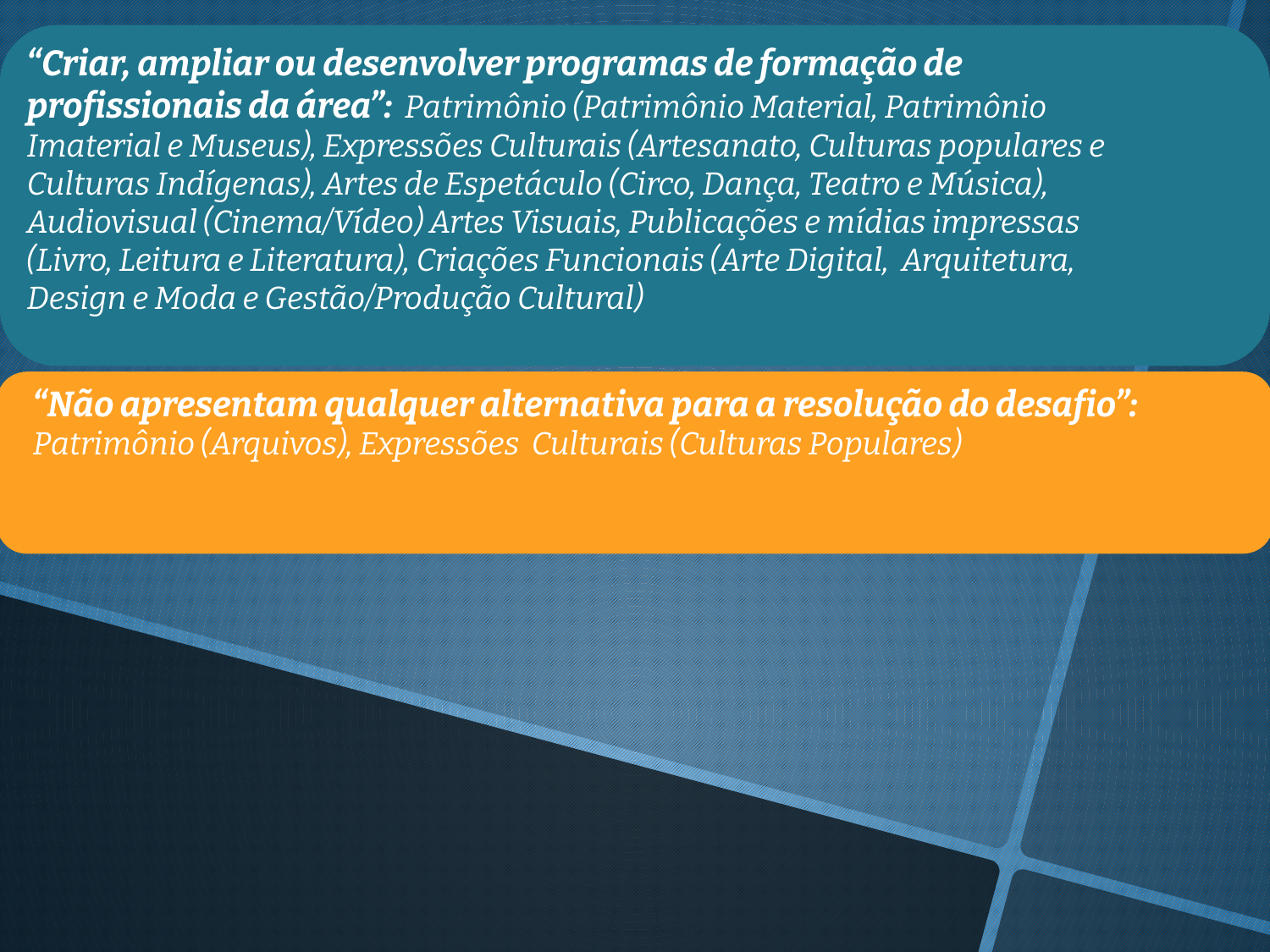

“Criar, ampliar ou desenvolver programas de formação de profissionais da área”:  Patrimônio (Patrimônio Material, Patrimônio Imaterial e Museus), Expressões Culturais (Artesanato, Culturas populares e Culturas Indígenas), Artes de Espetáculo (Circo, Dança, Teatro e Música), Audiovisual (Cinema/Vídeo) Artes Visuais, Publicações e mídias impressas (Livro, Leitura e Literatura), Criações Funcionais (Arte Digital,  Arquitetura, Design e Moda e Gestão/Produção Cultural)

“Não apresentam qualquer alternativa para a resolução do desafio”: Patrimônio (Arquivos), Expressões  Culturais (Culturas Populares)